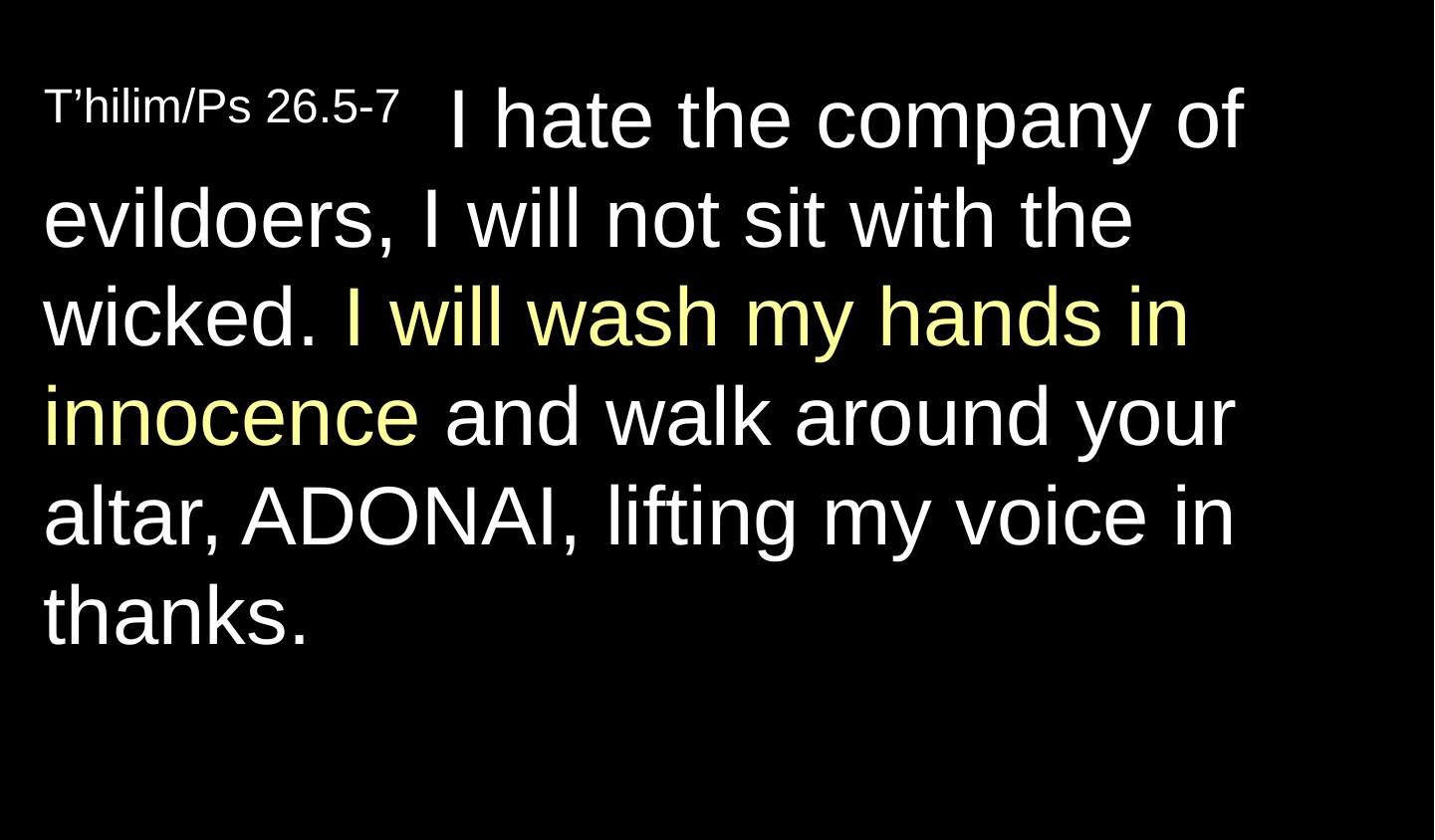

T’hilim/Ps 26.5-7  I hate the company of evildoers, I will not sit with the wicked. I will wash my hands in innocence and walk around your altar, Adonai, lifting my voice in thanks.